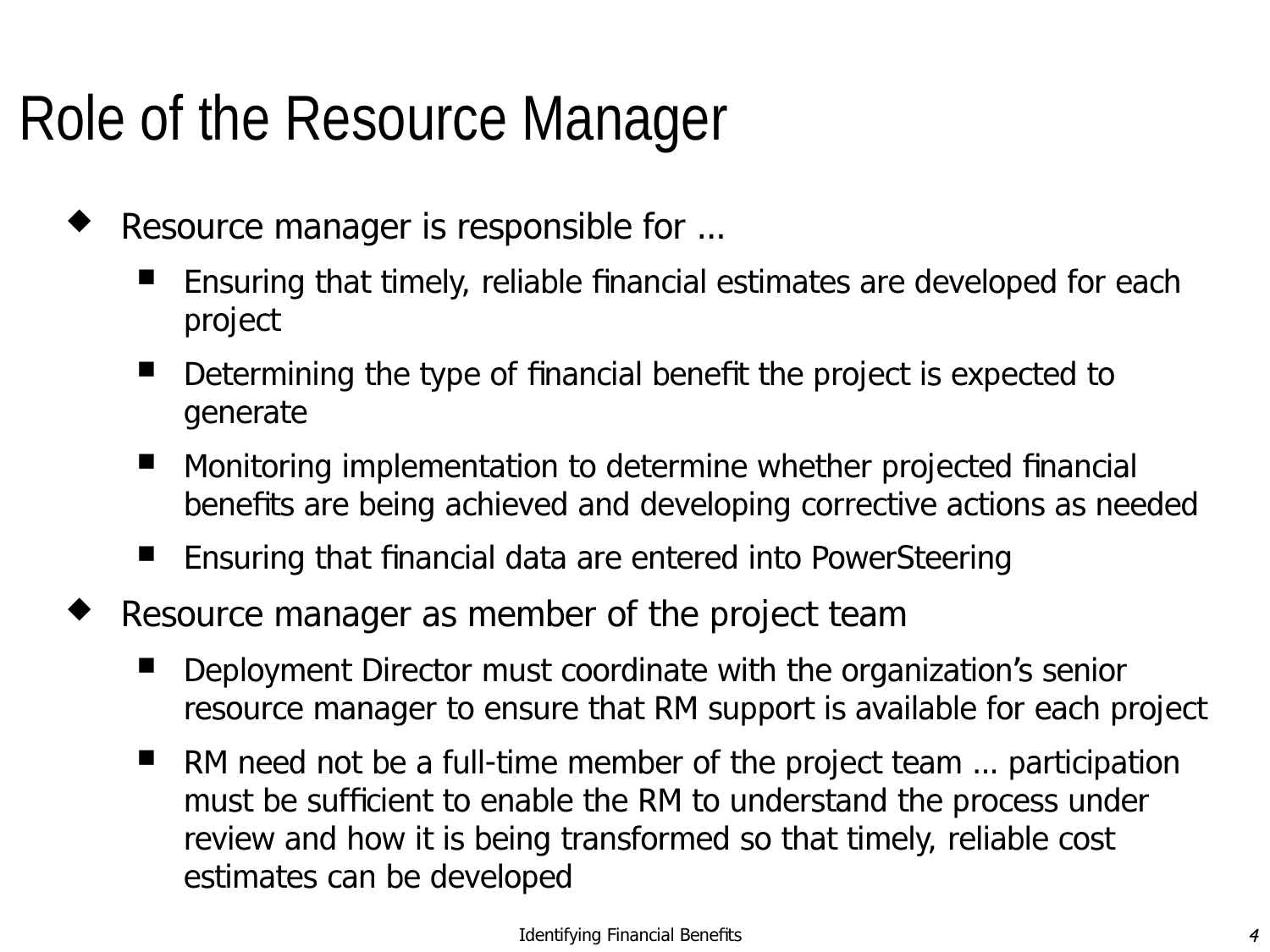

Role of the Resource Manager
Resource manager is responsible for …
Ensuring that timely, reliable financial estimates are developed for each project
Determining the type of financial benefit the project is expected to generate
Monitoring implementation to determine whether projected financial benefits are being achieved and developing corrective actions as needed
Ensuring that financial data are entered into PowerSteering
Resource manager as member of the project team
Deployment Director must coordinate with the organization’s senior resource manager to ensure that RM support is available for each project
RM need not be a full-time member of the project team … participation must be sufficient to enable the RM to understand the process under review and how it is being transformed so that timely, reliable cost estimates can be developed
Identifying Financial Benefits

4